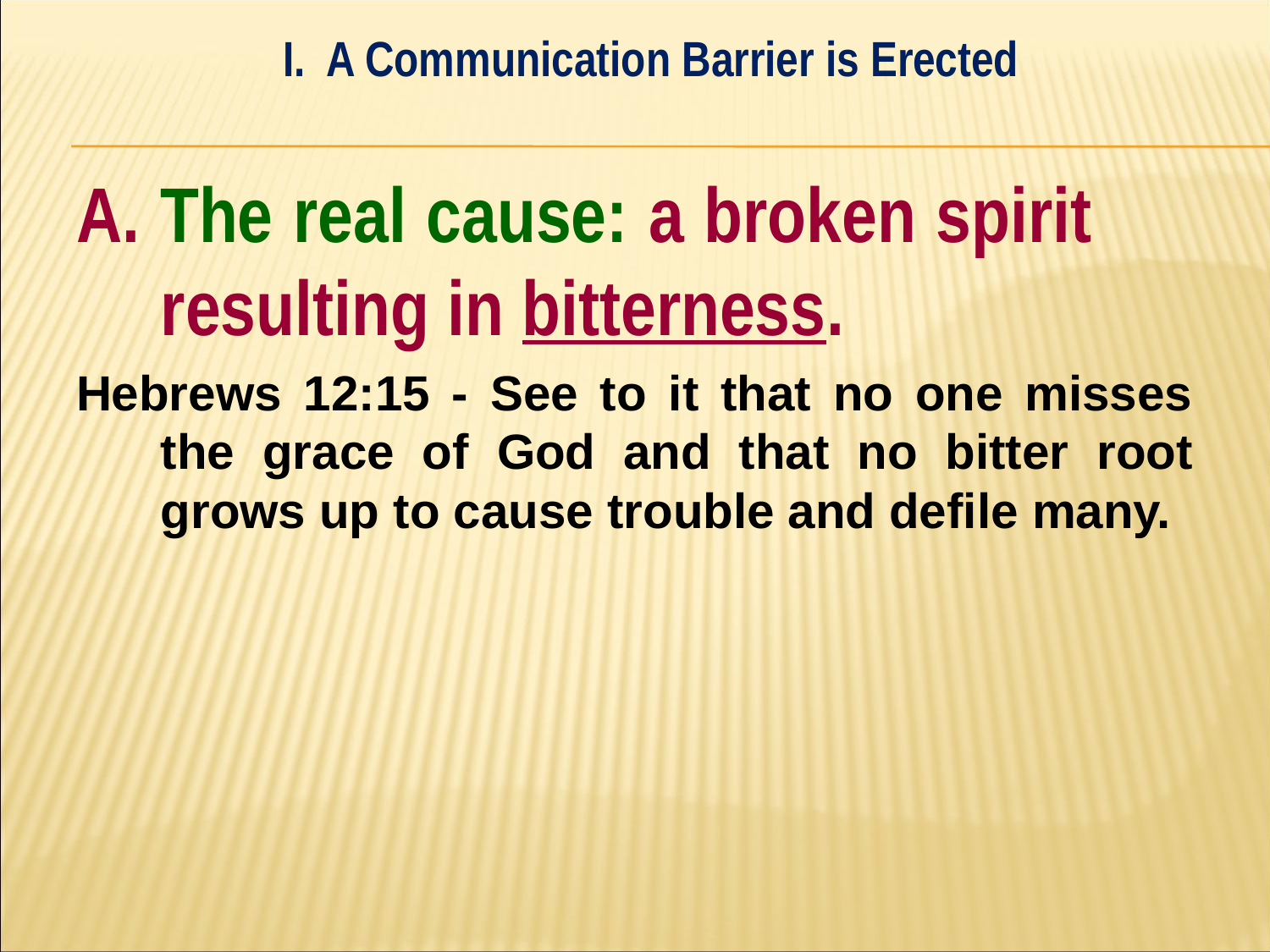

I.  A Communication Barrier is Erected
#
A. The real cause: a broken spirit 	resulting in bitterness.
Hebrews 12:15 - See to it that no one misses the grace of God and that no bitter root grows up to cause trouble and defile many.